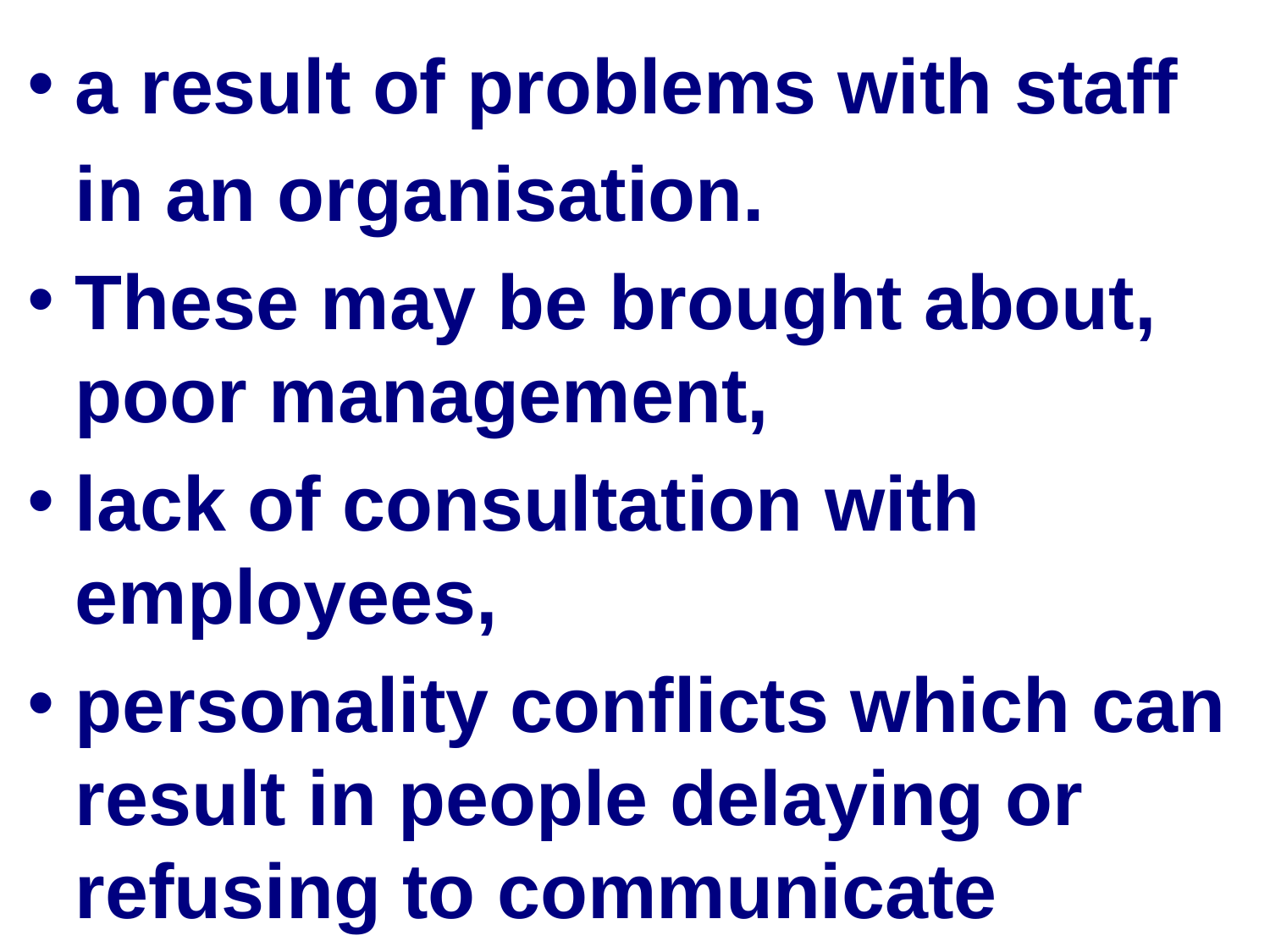

a result of problems with staff in an organisation.
These may be brought about, poor management,
lack of consultation with employees,
personality conflicts which can result in people delaying or refusing to communicate